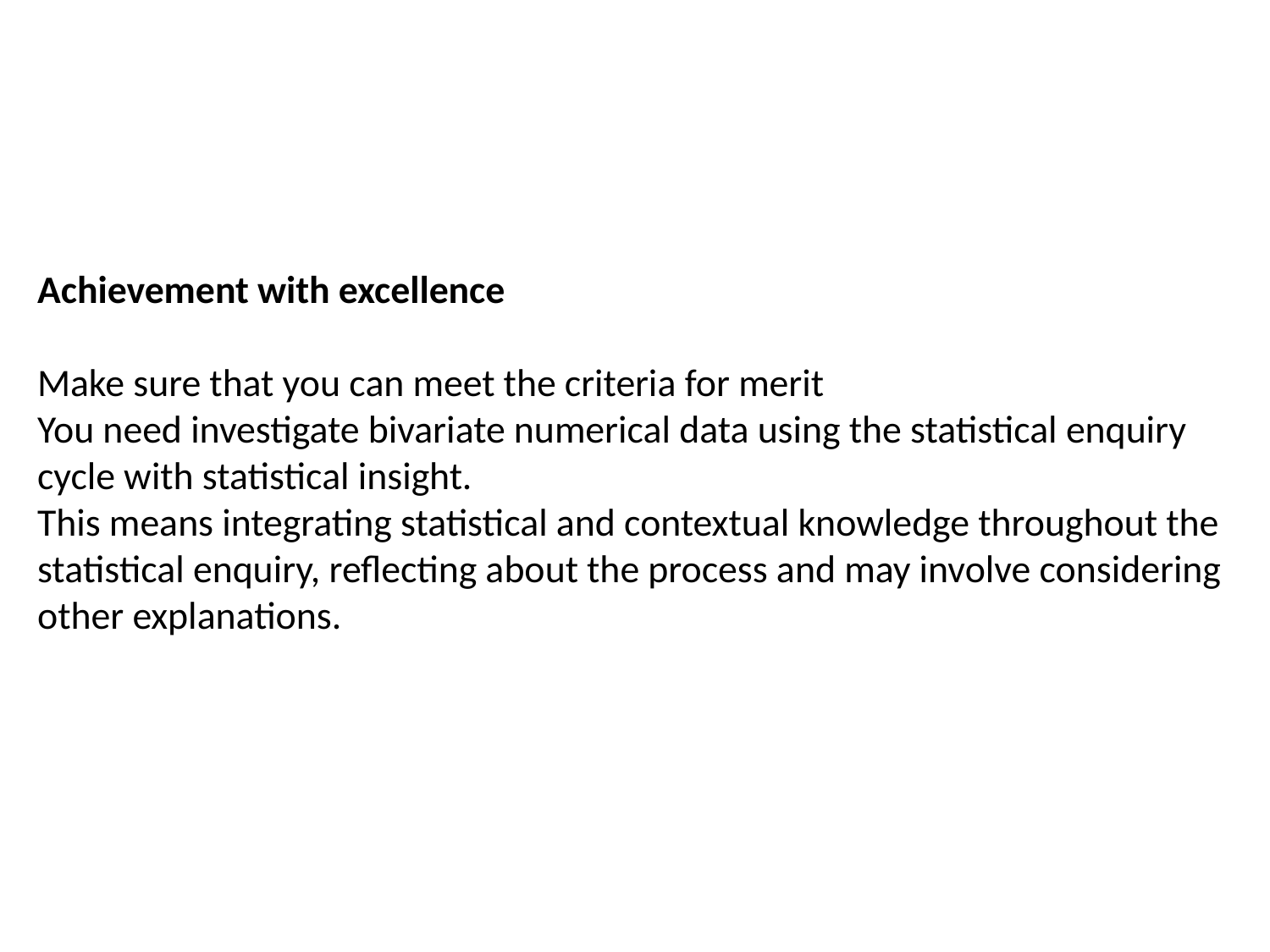

Achievement with excellence

Make sure that you can meet the criteria for merit
You need investigate bivariate numerical data using the statistical enquiry cycle with statistical insight.
This means integrating statistical and contextual knowledge throughout the statistical enquiry, reflecting about the process and may involve considering other explanations.